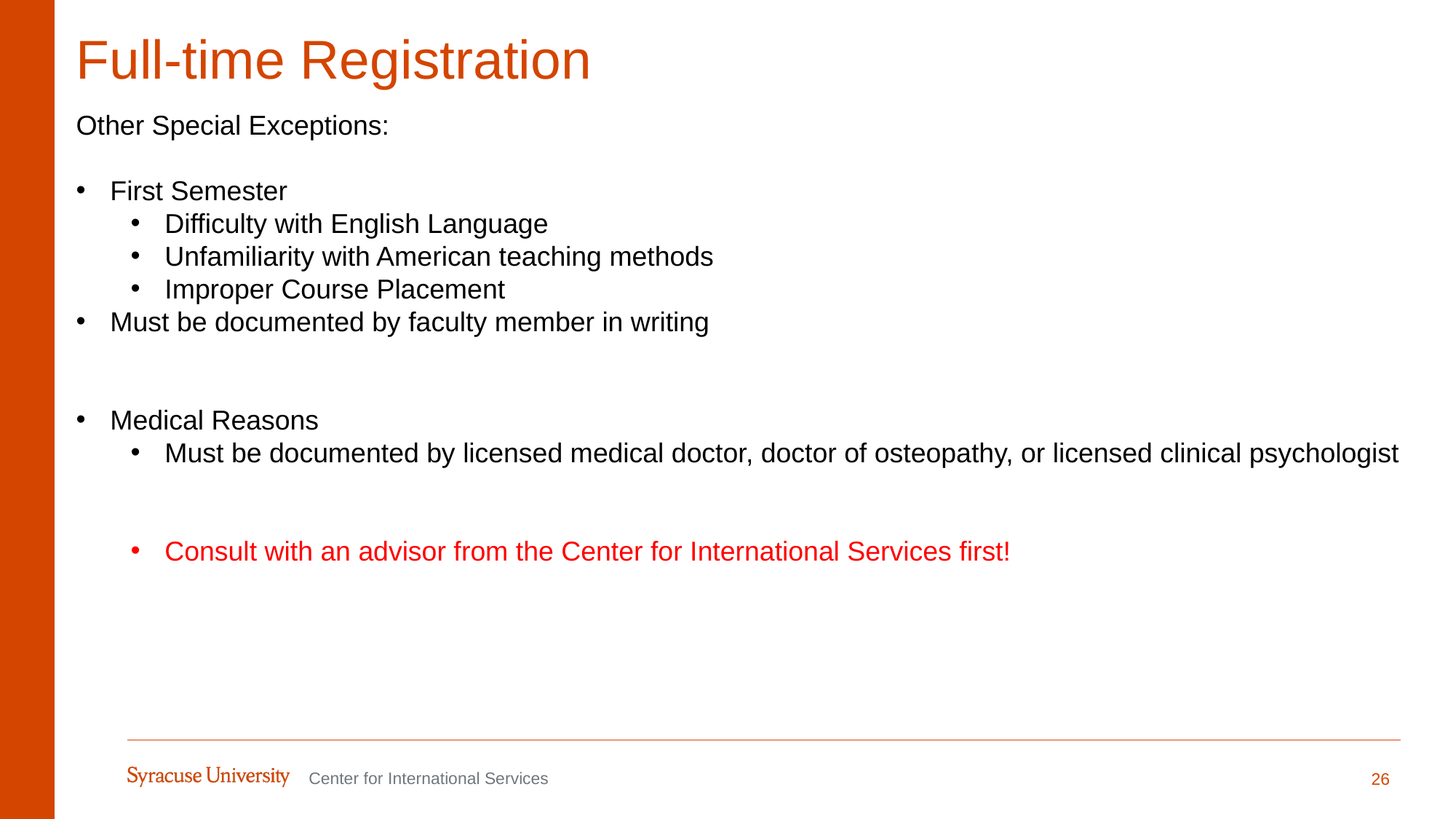

# Full-time Registration
Other Special Exceptions:

First Semester
Difficulty with English Language
Unfamiliarity with American teaching methods
Improper Course Placement
Must be documented by faculty member in writing

Medical Reasons
Must be documented by licensed medical doctor, doctor of osteopathy, or licensed clinical psychologist

Consult with an advisor from the Center for International Services first!

26
Center for International Services